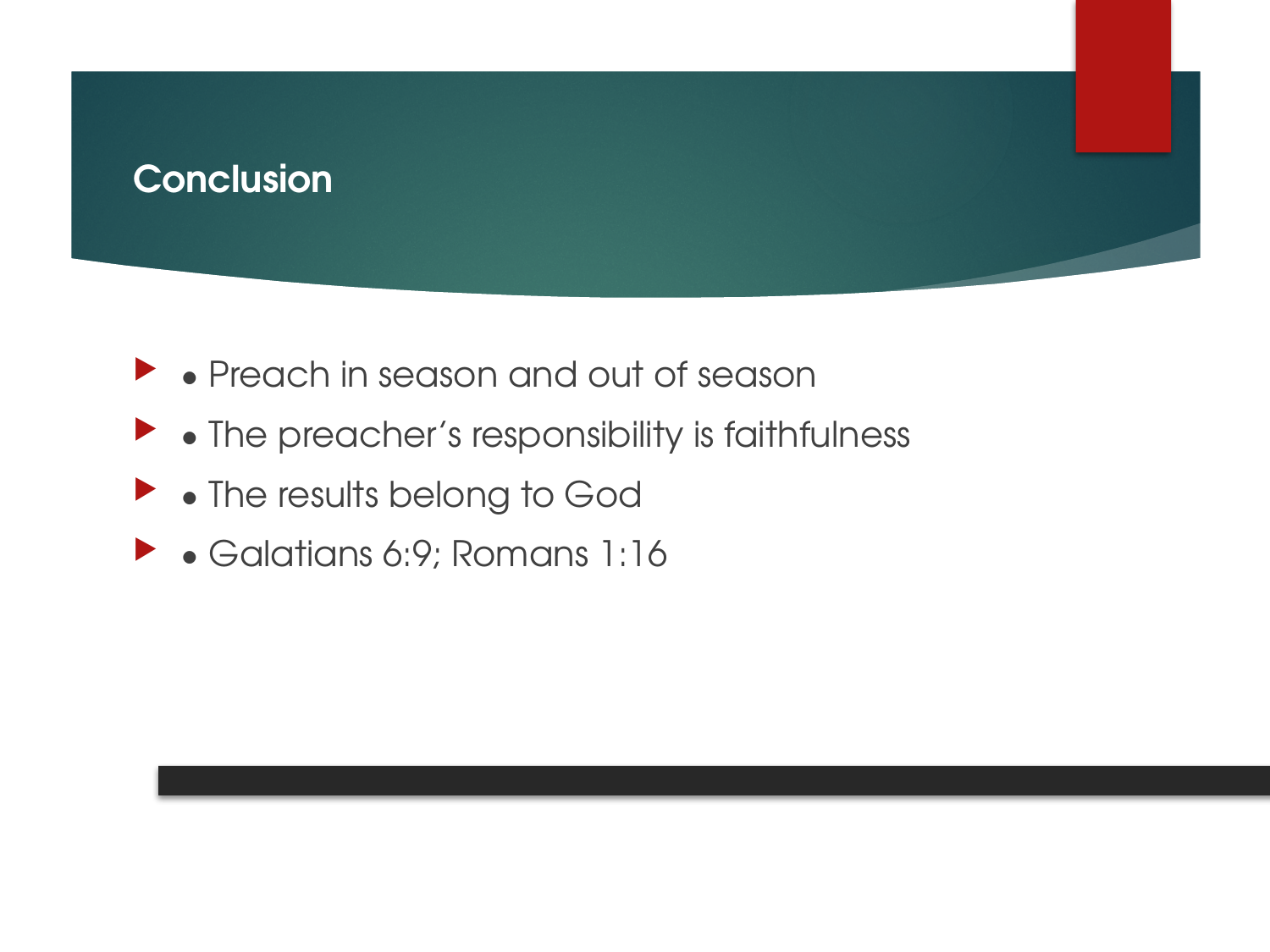

# Conclusion
• Preach in season and out of season
• The preacher’s responsibility is faithfulness
• The results belong to God
• Galatians 6:9; Romans 1:16